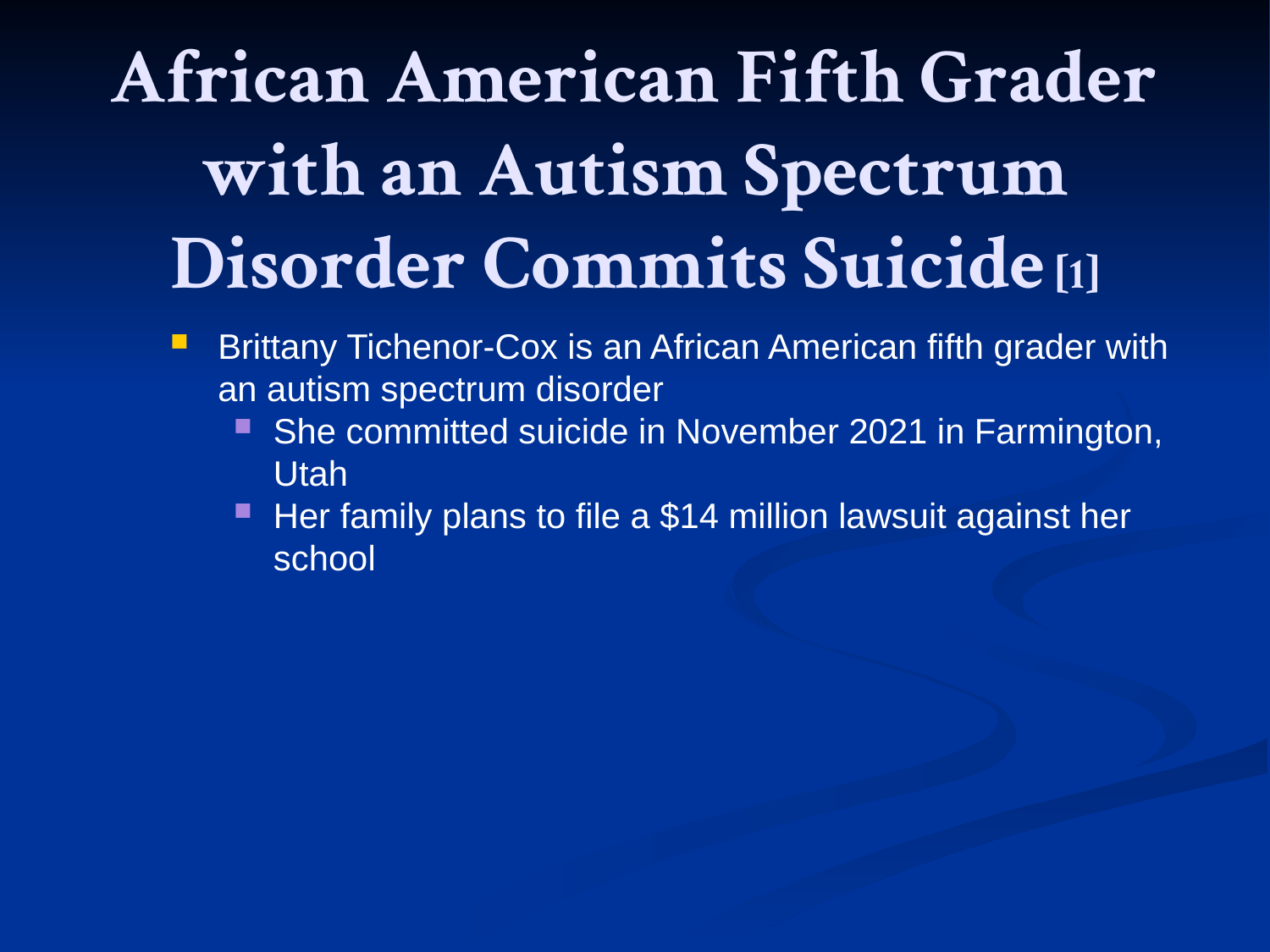

# African American Fifth Grader with an Autism Spectrum Disorder Commits Suicide [1]
Brittany Tichenor-Cox is an African American fifth grader with an autism spectrum disorder
She committed suicide in November 2021 in Farmington, Utah
Her family plans to file a $14 million lawsuit against her school